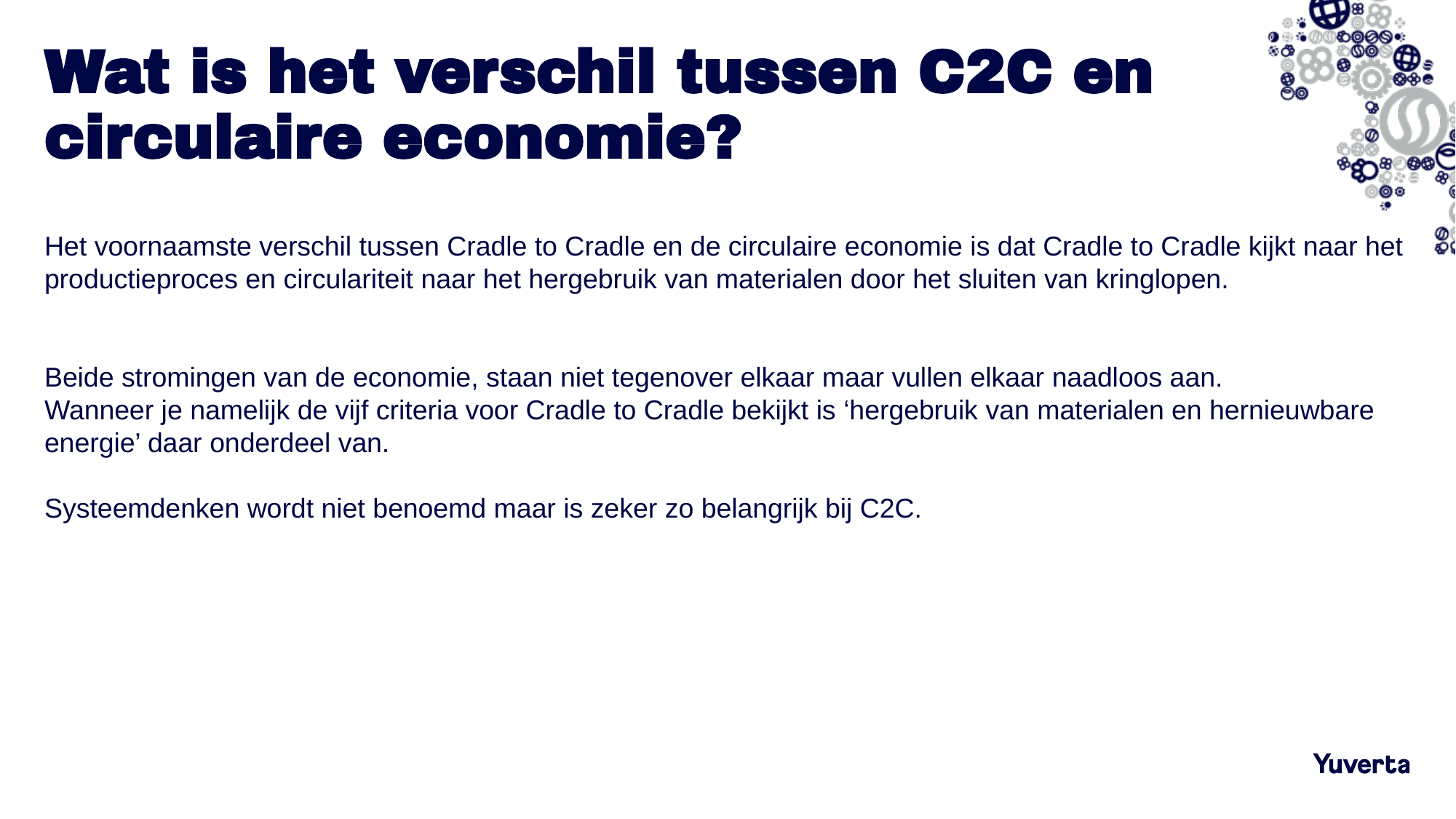

# Wat is het verschil tussen C2C en circulaire economie?
Het voornaamste verschil tussen Cradle to Cradle en de circulaire economie is dat Cradle to Cradle kijkt naar het productieproces en circulariteit naar het hergebruik van materialen door het sluiten van kringlopen.

Beide stromingen van de economie, staan niet tegenover elkaar maar vullen elkaar naadloos aan.
Wanneer je namelijk de vijf criteria voor Cradle to Cradle bekijkt is ‘hergebruik van materialen en hernieuwbare energie’ daar onderdeel van.

Systeemdenken wordt niet benoemd maar is zeker zo belangrijk bij C2C.